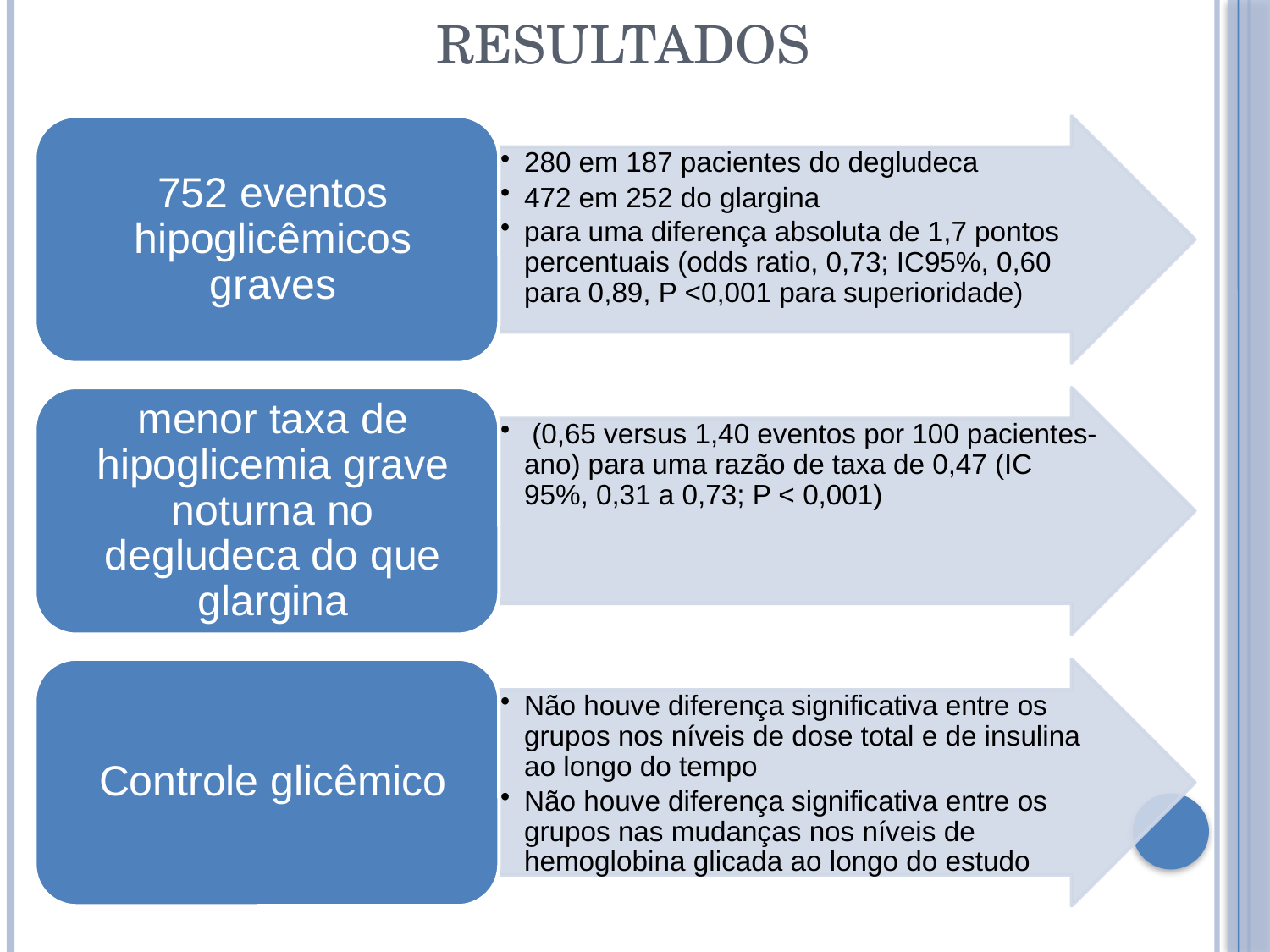

# Resultados
280 em 187 pacientes do degludeca
472 em 252 do glargina
para uma diferença absoluta de 1,7 pontos percentuais (odds ratio, 0,73; IC95%, 0,60 para 0,89, P <0,001 para superioridade)
752 eventos hipoglicêmicos graves
 (0,65 versus 1,40 eventos por 100 pacientes-ano) para uma razão de taxa de 0,47 (IC 95%, 0,31 a 0,73; P < 0,001)
menor taxa de hipoglicemia grave noturna no degludeca do que glargina
Não houve diferença significativa entre os grupos nos níveis de dose total e de insulina ao longo do tempo
Não houve diferença significativa entre os grupos nas mudanças nos níveis de hemoglobina glicada ao longo do estudo
Controle glicêmico